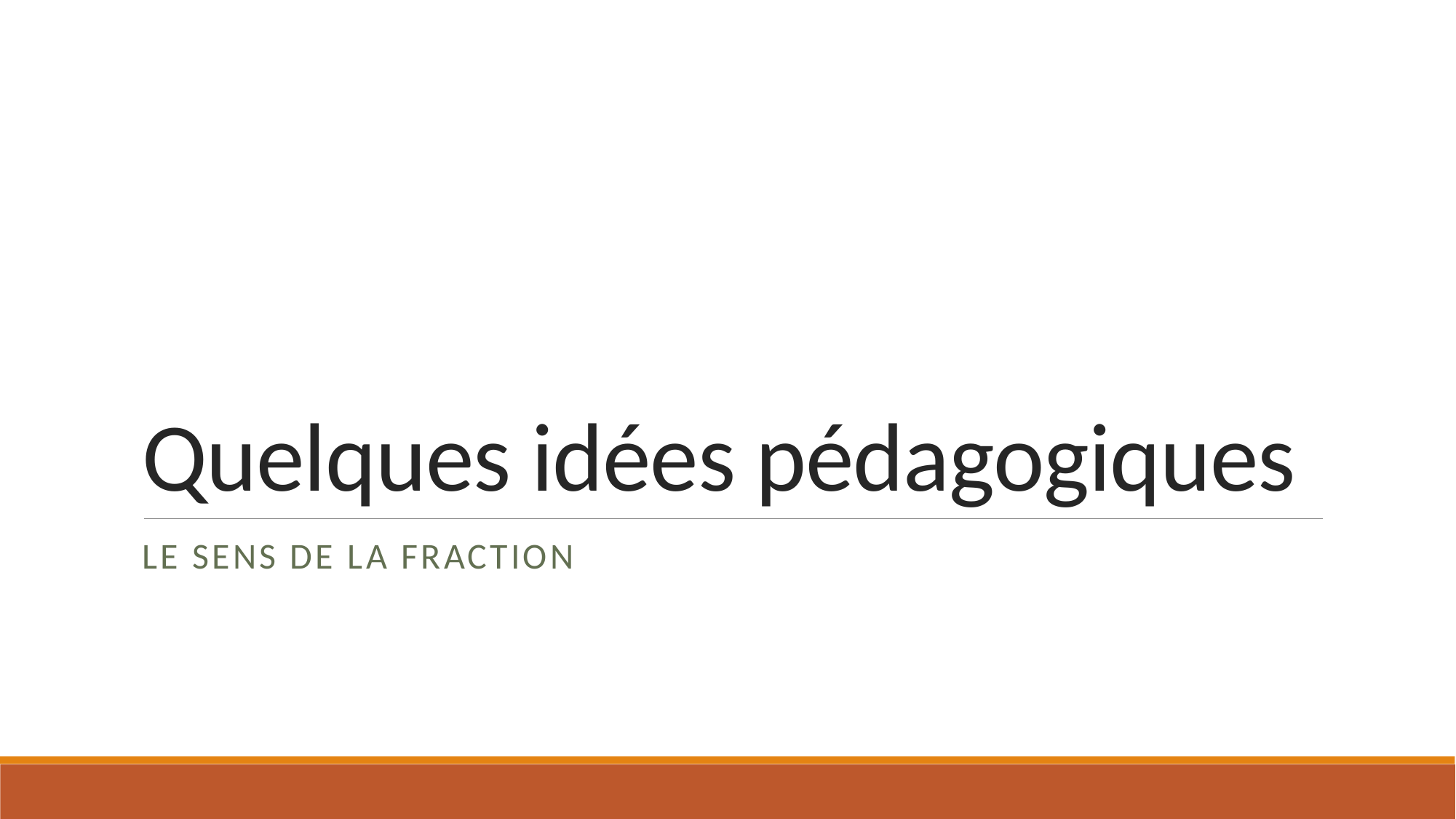

# Quelques idées pédagogiques
Le sens de la fraction